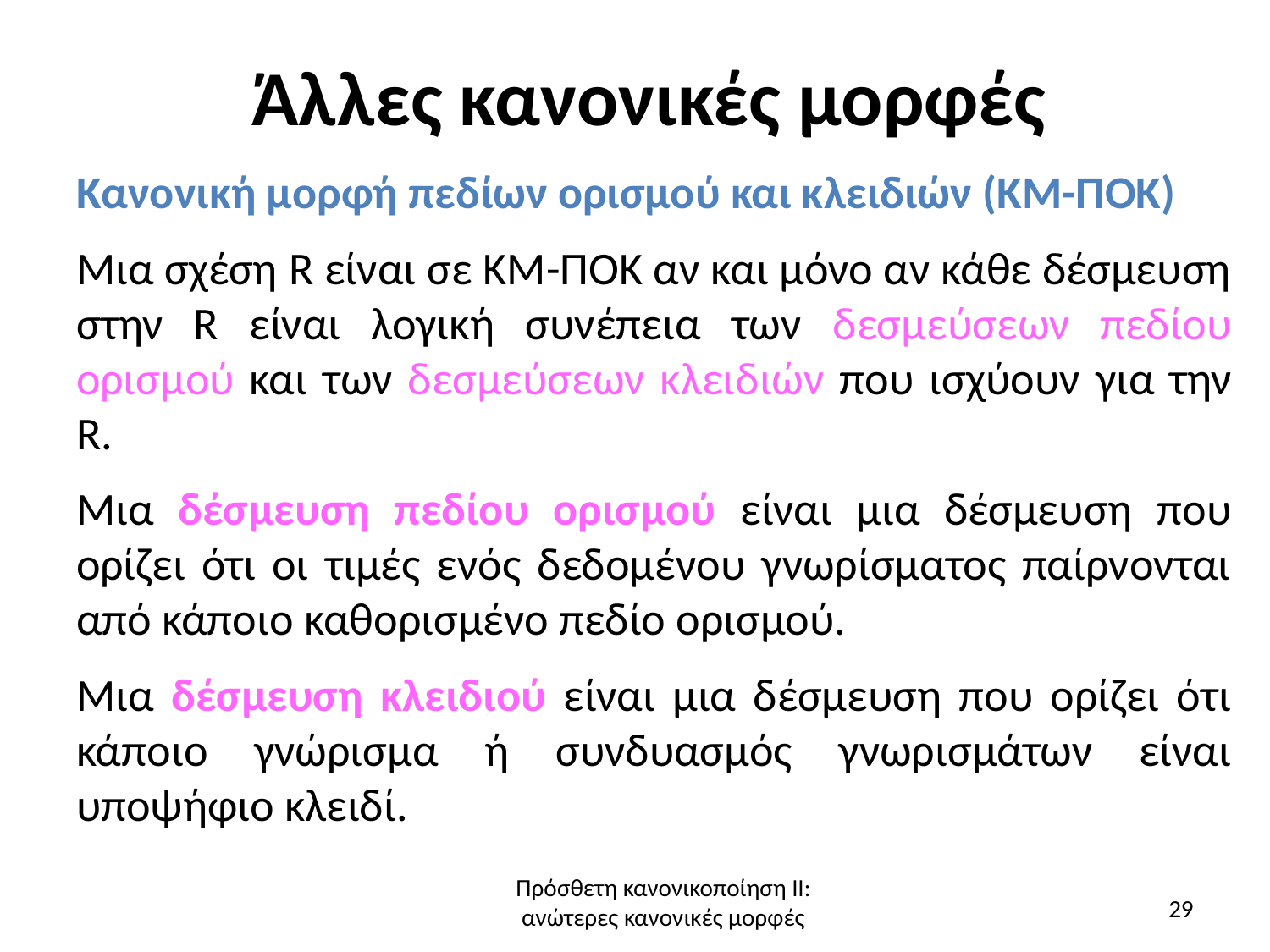

# Άλλες κανονικές μορφές
Κανονική μορφή πεδίων ορισμού και κλειδιών (ΚΜ-ΠΟΚ)
Μια σχέση R είναι σε ΚΜ-ΠΟΚ αν και μόνο αν κάθε δέσμευση στην R είναι λογική συνέπεια των δεσμεύσεων πεδίου ορισμού και των δεσμεύσεων κλειδιών που ισχύουν για την R.
Μια δέσμευση πεδίου ορισμού είναι μια δέσμευση που ορίζει ότι οι τιμές ενός δεδομένου γνωρίσματος παίρνονται από κάποιο καθορισμένο πεδίο ορισμού.
Μια δέσμευση κλειδιού είναι μια δέσμευση που ορίζει ότι κάποιο γνώρισμα ή συνδυασμός γνωρισμάτων είναι υποψήφιο κλειδί.
Πρόσθετη κανονικοποίηση ΙΙ:
ανώτερες κανονικές μορφές
29